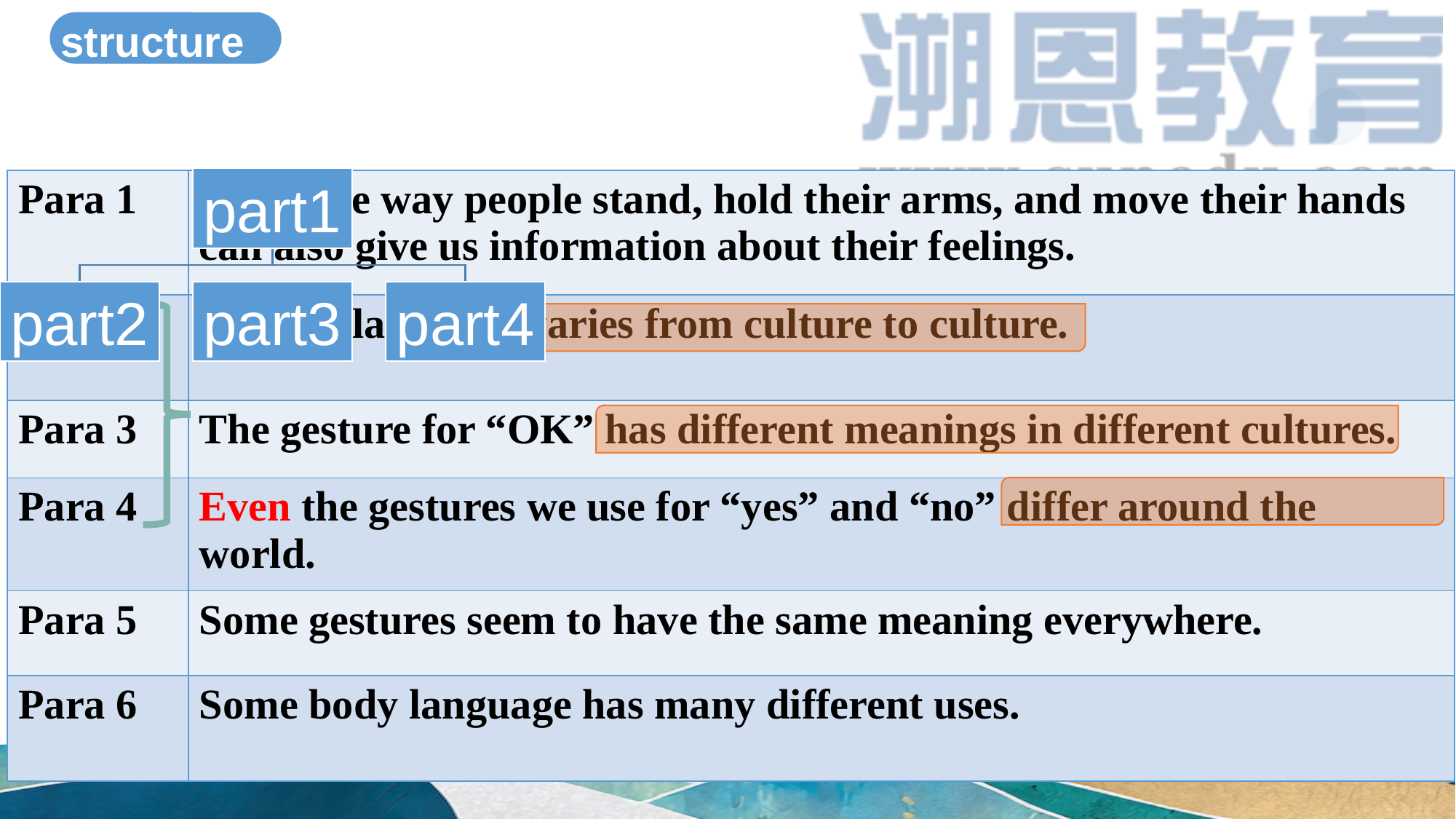

part1
part2
part3
part4
structure

| Para 1 | …but the way people stand, hold their arms, and move their hands can also give us information about their feelings. |
| --- | --- |
| Para 2 | … body language varies from culture to culture. |
| Para 3 | The gesture for “OK” has different meanings in different cultures. |
| Para 4 | Even the gestures we use for “yes” and “no” differ around the world. |
| Para 5 | Some gestures seem to have the same meaning everywhere. |
| Para 6 | Some body language has many different uses. |